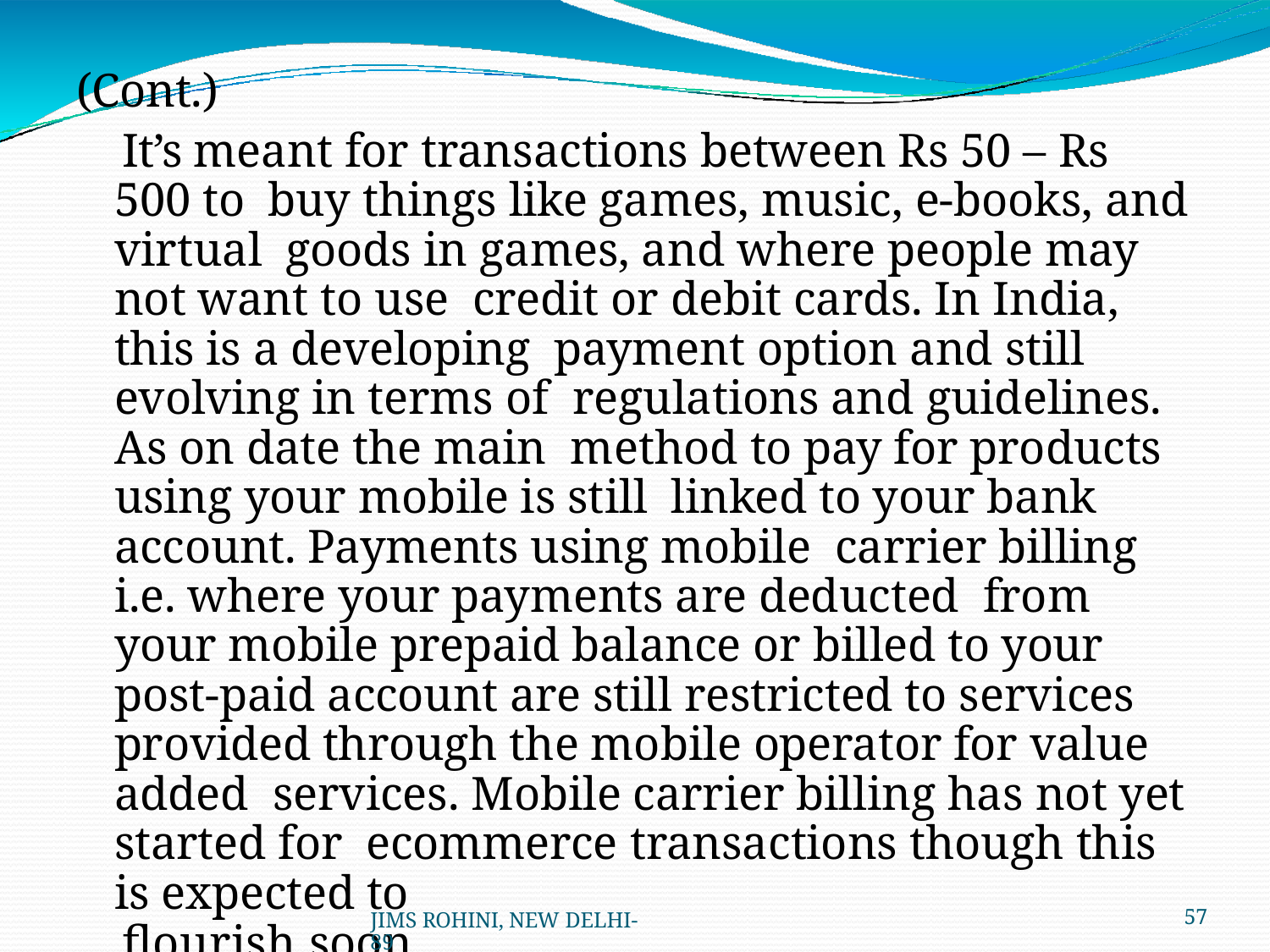

(Cont.)
It’s meant for transactions between Rs 50 – Rs 500 to  buy things like games, music, e-books, and virtual  goods in games, and where people may not want to use  credit or debit cards. In India, this is a developing  payment option and still evolving in terms of  regulations and guidelines. As on date the main  method to pay for products using your mobile is still  linked to your bank account. Payments using mobile  carrier billing i.e. where your payments are deducted  from your mobile prepaid balance or billed to your  post-paid account are still restricted to services  provided through the mobile operator for value added  services. Mobile carrier billing has not yet started for  ecommerce transactions though this is expected to
flourish soon.
JIMS ROHINI, NEW DELHI- 89
57